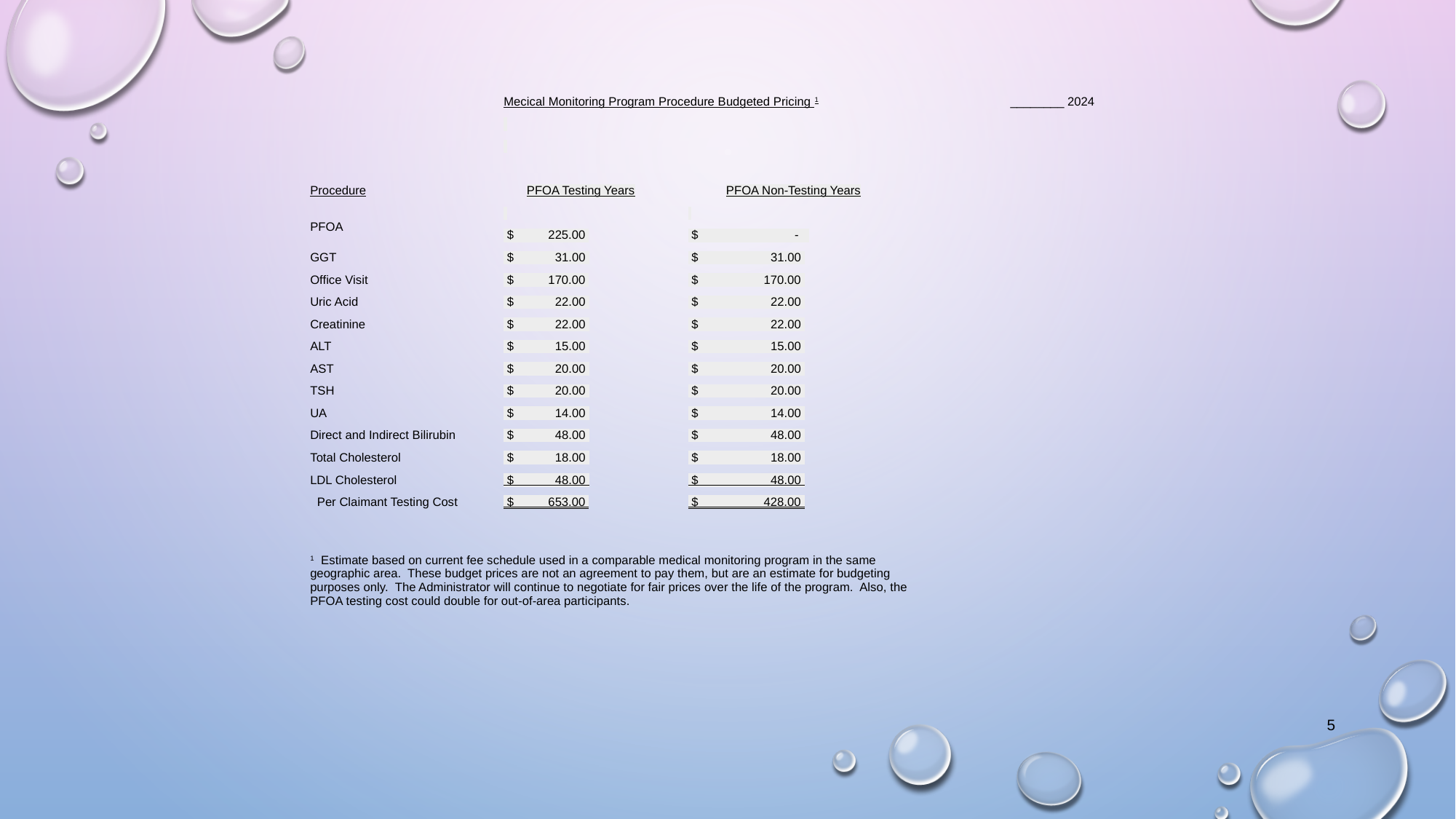

|  | Mecical Monitoring Program Procedure Budgeted Pricing 1 |  |  |  |  |  | \_\_\_\_\_\_\_\_ 2024 |  |
| --- | --- | --- | --- | --- | --- | --- | --- | --- |
|  |  |  |  |  |  |  |  |  |
|  |  |  |  |  |  |  |  |  |
| Procedure | PFOA Testing Years |  | PFOA Non-Testing Years |  |  |  |  |  |
|  |  |  |  |  |  |  |  |  |
| PFOA | $ 225.00 |  | $ - |  |  |  |  |  |
| GGT | $ 31.00 |  | $ 31.00 |  |  |  |  |  |
| Office Visit | $ 170.00 |  | $ 170.00 |  |  |  |  |  |
| Uric Acid | $ 22.00 |  | $ 22.00 |  |  |  |  |  |
| Creatinine | $ 22.00 |  | $ 22.00 |  |  |  |  |  |
| ALT | $ 15.00 |  | $ 15.00 |  |  |  |  |  |
| AST | $ 20.00 |  | $ 20.00 |  |  |  |  |  |
| TSH | $ 20.00 |  | $ 20.00 |  |  |  |  |  |
| UA | $ 14.00 |  | $ 14.00 |  |  |  |  |  |
| Direct and Indirect Bilirubin | $ 48.00 |  | $ 48.00 |  |  |  |  |  |
| Total Cholesterol | $ 18.00 |  | $ 18.00 |  |  |  |  |  |
| LDL Cholesterol | $ 48.00 |  | $ 48.00 |  |  |  |  |  |
| Per Claimant Testing Cost | $ 653.00 |  | $ 428.00 |  |  |  |  |  |
|  |  |  |  |  |  |  |  |  |
|  |  |  |  |  |  |  |  |  |
| 1 Estimate based on current fee schedule used in a comparable medical monitoring program in the same geographic area. These budget prices are not an agreement to pay them, but are an estimate for budgeting purposes only. The Administrator will continue to negotiate for fair prices over the life of the program. Also, the PFOA testing cost could double for out-of-area participants. |  |  |  |  |  |  |  |  |
5